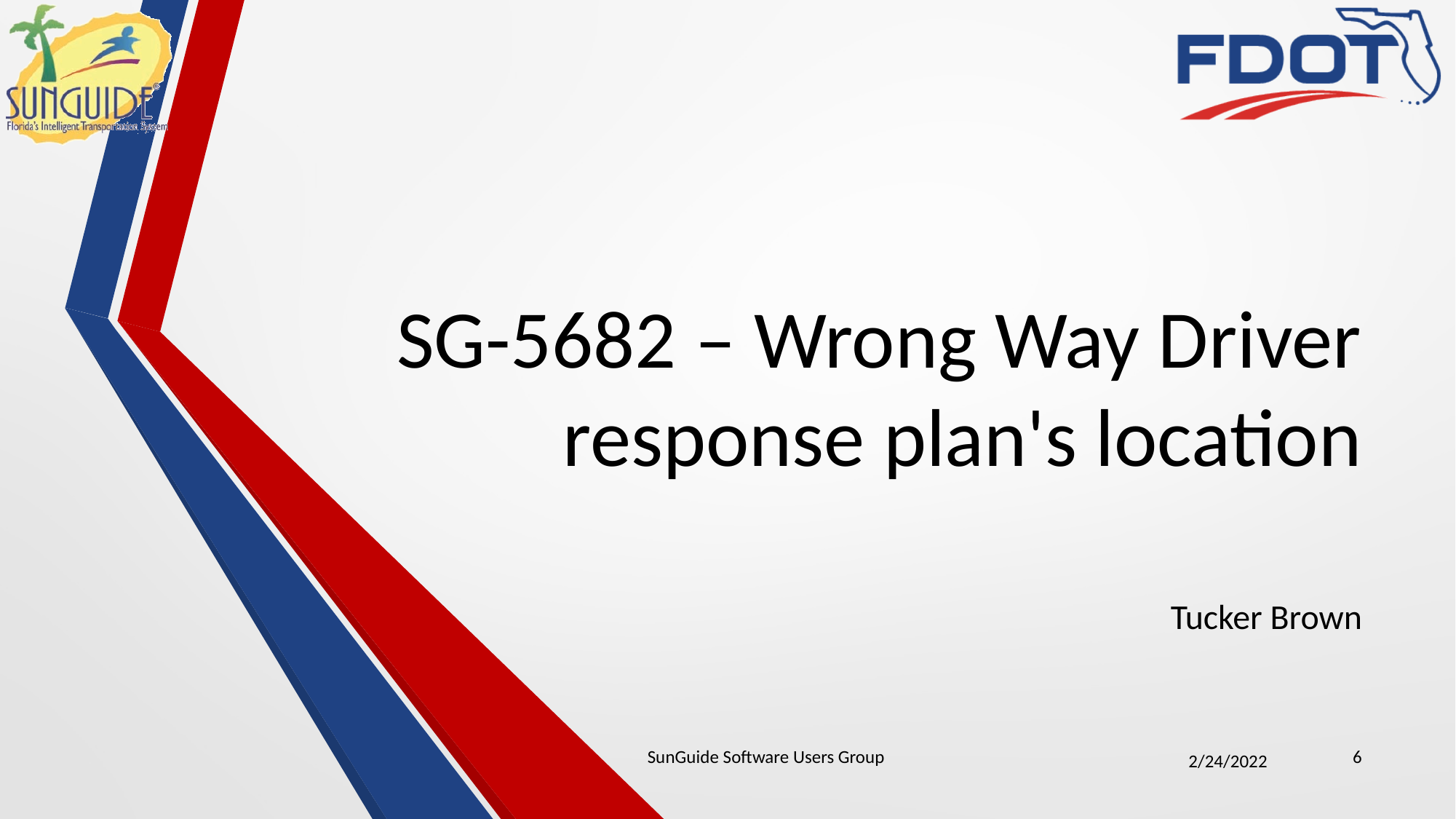

# SG-5682 – Wrong Way Driver response plan's location

Tucker Brown
SunGuide Software Users Group
6
2/24/2022